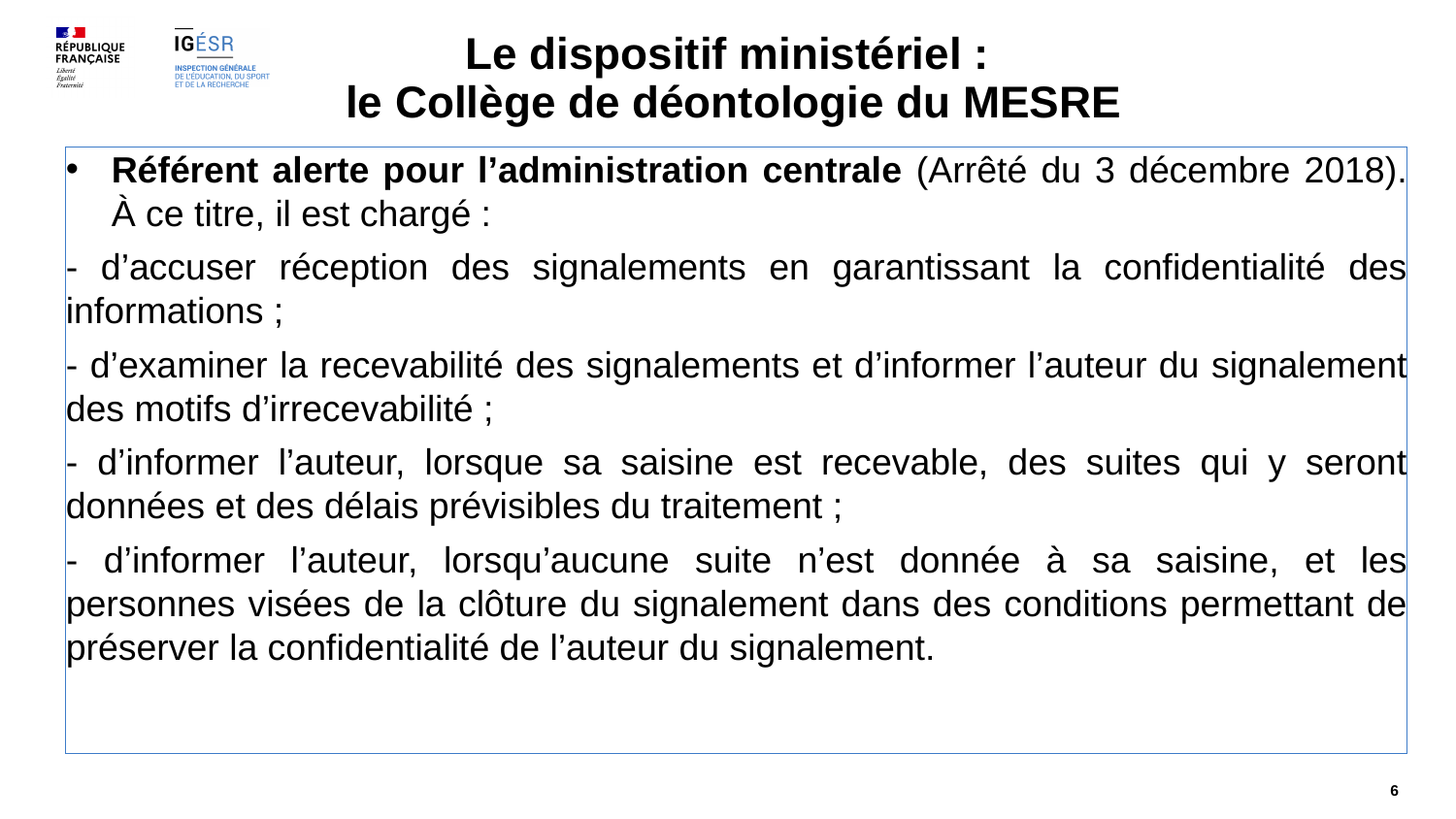

# Le dispositif ministériel : le Collège de déontologie du MESRE
Référent alerte pour l’administration centrale (Arrêté du 3 décembre 2018). À ce titre, il est chargé :
- d’accuser réception des signalements en garantissant la confidentialité des informations ;
- d’examiner la recevabilité des signalements et d’informer l’auteur du signalement des motifs d’irrecevabilité ;
- d’informer l’auteur, lorsque sa saisine est recevable, des suites qui y seront données et des délais prévisibles du traitement ;
- d’informer l’auteur, lorsqu’aucune suite n’est donnée à sa saisine, et les personnes visées de la clôture du signalement dans des conditions permettant de préserver la confidentialité de l’auteur du signalement.

6